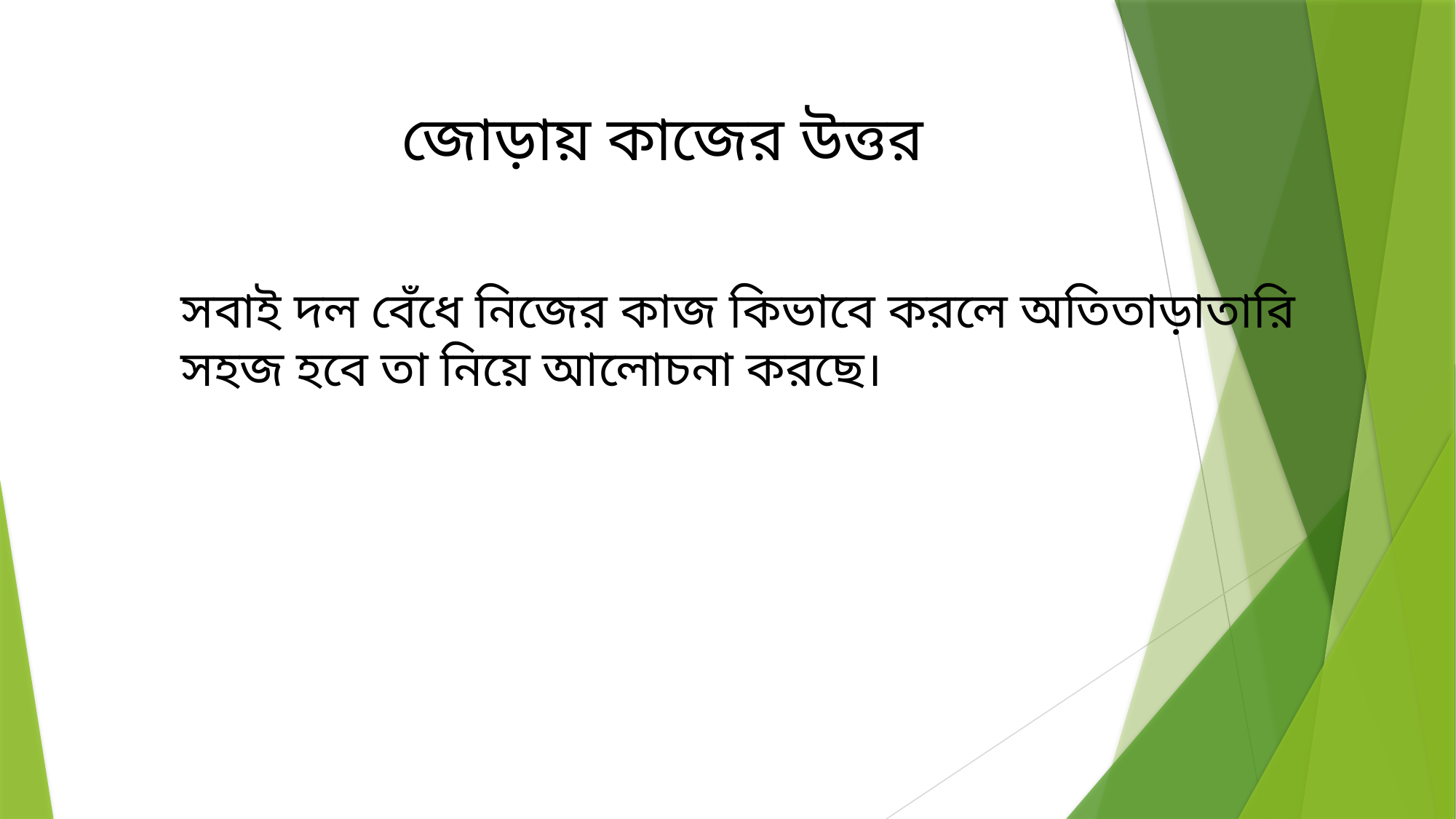

জোড়ায় কাজের উত্তর
সবাই দল বেঁধে নিজের কাজ কিভাবে করলে অতিতাড়াতারি সহজ হবে তা নিয়ে আলোচনা করছে।